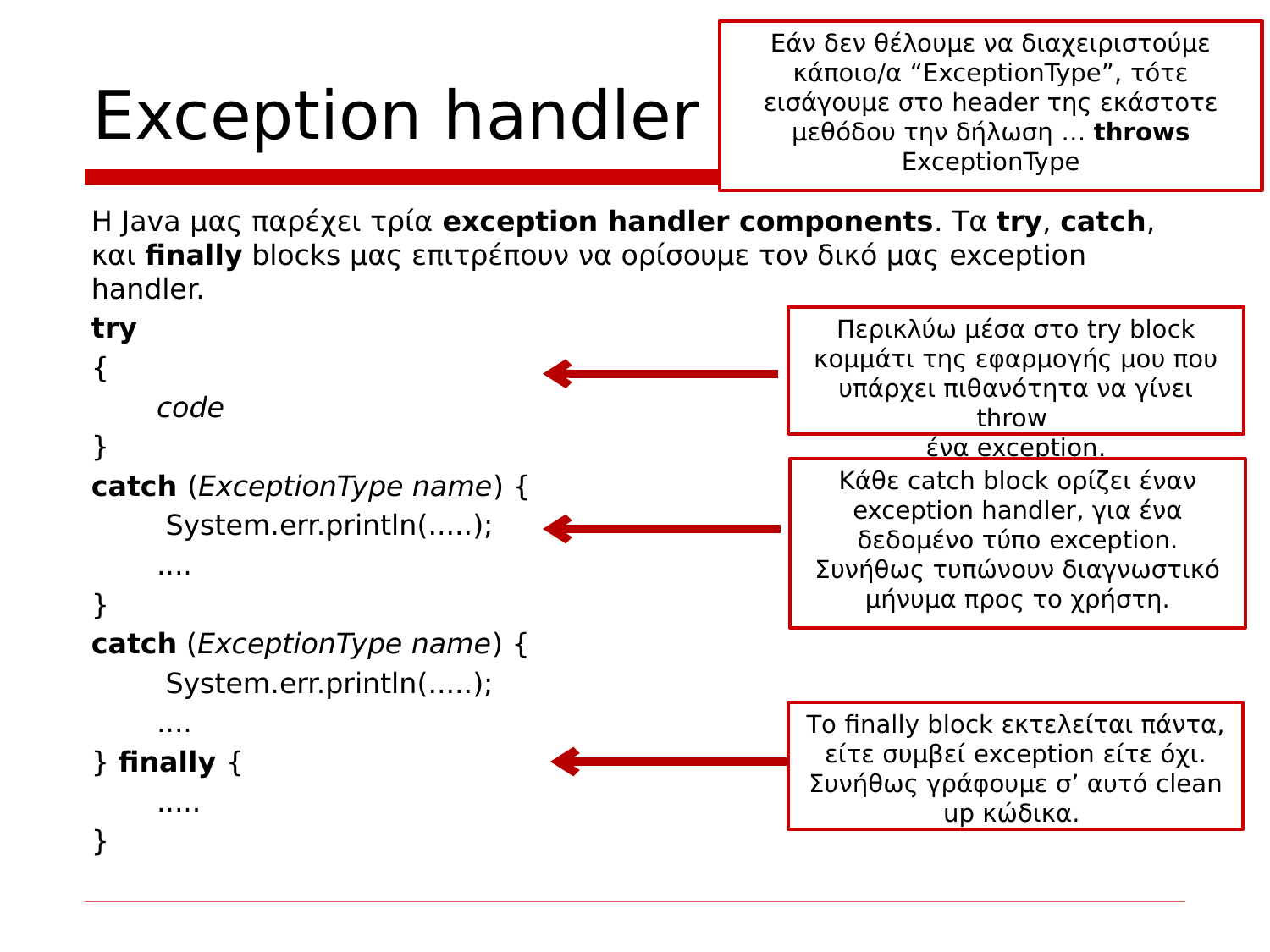

Εάν δεν θέλουμε να διαχειριστούμε κάποιο/α “ExceptionType”, τότε εισάγουμε στο header της εκάστοτε μεθόδου την δήλωση … throws ExceptionType
# Exception handler
Η Java μας παρέχει τρία exception handler components. Τα try, catch, και finally blocks μας επιτρέπουν να ορίσουμε τον δικό μας exception handler.
try
{
 	code
}
catch (ExceptionType name) {
	 System.err.println(.....);
	....
}
catch (ExceptionType name) {
	 System.err.println(.....);
	....
} finally {
	.....
}
Περικλύω μέσα στο try block
κομμάτι της εφαρμογής μου που
υπάρχει πιθανότητα να γίνει throw
ένα exception.
Κάθε catch block ορίζει έναν exception handler, για ένα δεδομένο τύπο exception. Συνήθως τυπώνουν διαγνωστικό μήνυμα προς το χρήστη.
Το finally block εκτελείται πάντα, είτε συμβεί exception είτε όχι. Συνήθως γράφουμε σ’ αυτό clean up κώδικα.